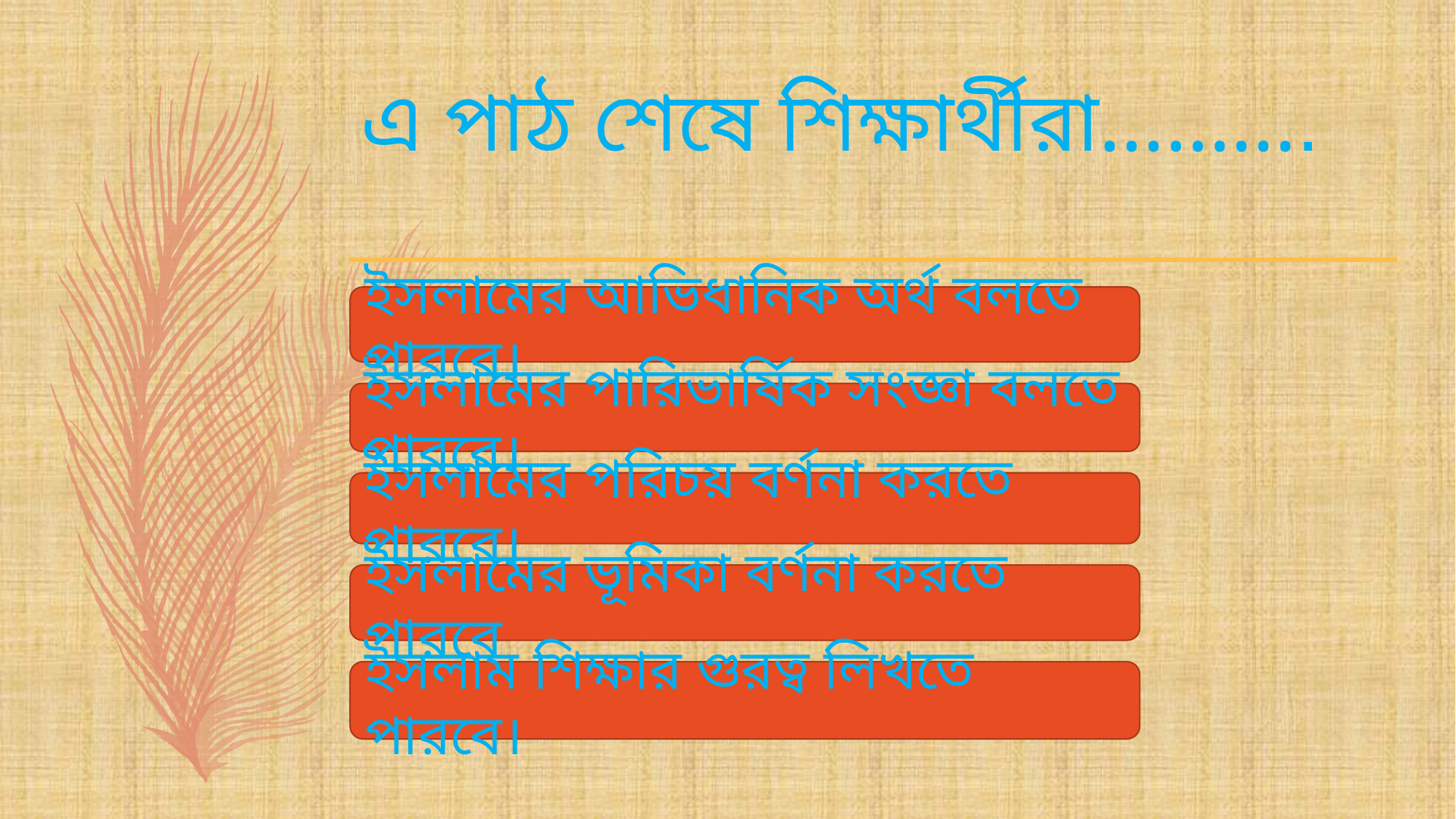

# এ পাঠ শেষে শিক্ষার্থীরা……….
ইসলামের আভিধানিক অর্থ বলতে পারবে।

ইসলামের পারিভার্ষিক সংজ্ঞা বলতে পারবে।
ইসলামের পরিচয় বর্ণনা করতে পারবে।
ইসলামের ভূমিকা বর্ণনা করতে পারবে
ইসলাম শিক্ষার গুরত্ব লিখতে পারবে।